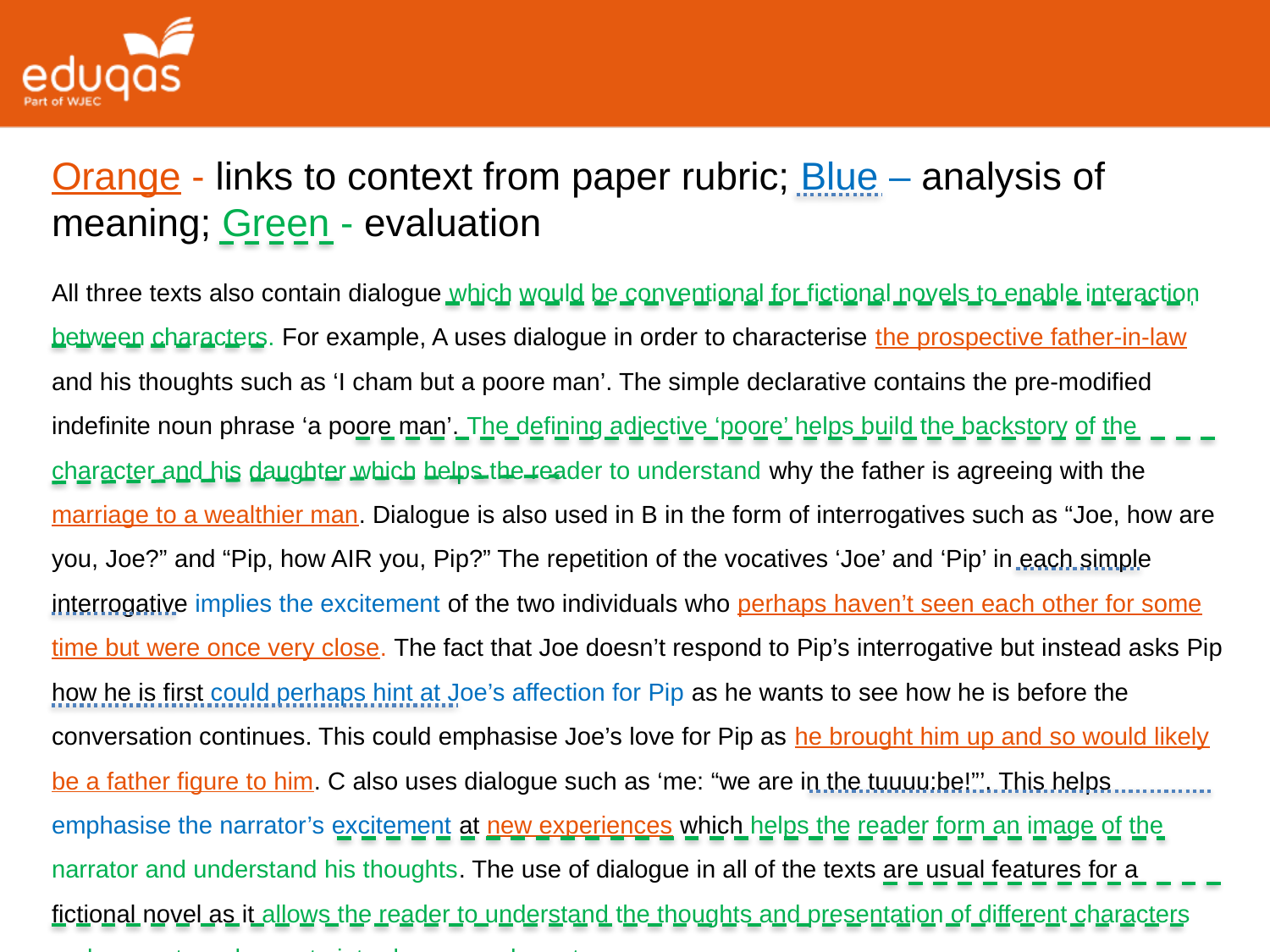

Orange - links to context from paper rubric; Blue – analysis of meaning; Green - evaluation
All three texts also contain dialogue which would be conventional for fictional novels to enable interaction between characters. For example, A uses dialogue in order to characterise the prospective father-in-law and his thoughts such as ‘I cham but a poore man’. The simple declarative contains the pre-modified indefinite noun phrase ‘a poore man’. The defining adjective ‘poore’ helps build the backstory of the character and his daughter which helps the reader to understand why the father is agreeing with the marriage to a wealthier man. Dialogue is also used in B in the form of interrogatives such as “Joe, how are you, Joe?” and “Pip, how AIR you, Pip?” The repetition of the vocatives ‘Joe’ and ‘Pip’ in each simple interrogative implies the excitement of the two individuals who perhaps haven’t seen each other for some time but were once very close. The fact that Joe doesn’t respond to Pip’s interrogative but instead asks Pip how he is first could perhaps hint at Joe’s affection for Pip as he wants to see how he is before the conversation continues. This could emphasise Joe’s love for Pip as he brought him up and so would likely be a father figure to him. C also uses dialogue such as ‘me: “we are in the tuuuu:be!”’. This helps emphasise the narrator’s excitement at new experiences which helps the reader form an image of the narrator and understand his thoughts. The use of dialogue in all of the texts are usual features for a fictional novel as it allows the reader to understand the thoughts and presentation of different characters and presents a chance to introduce new characters.